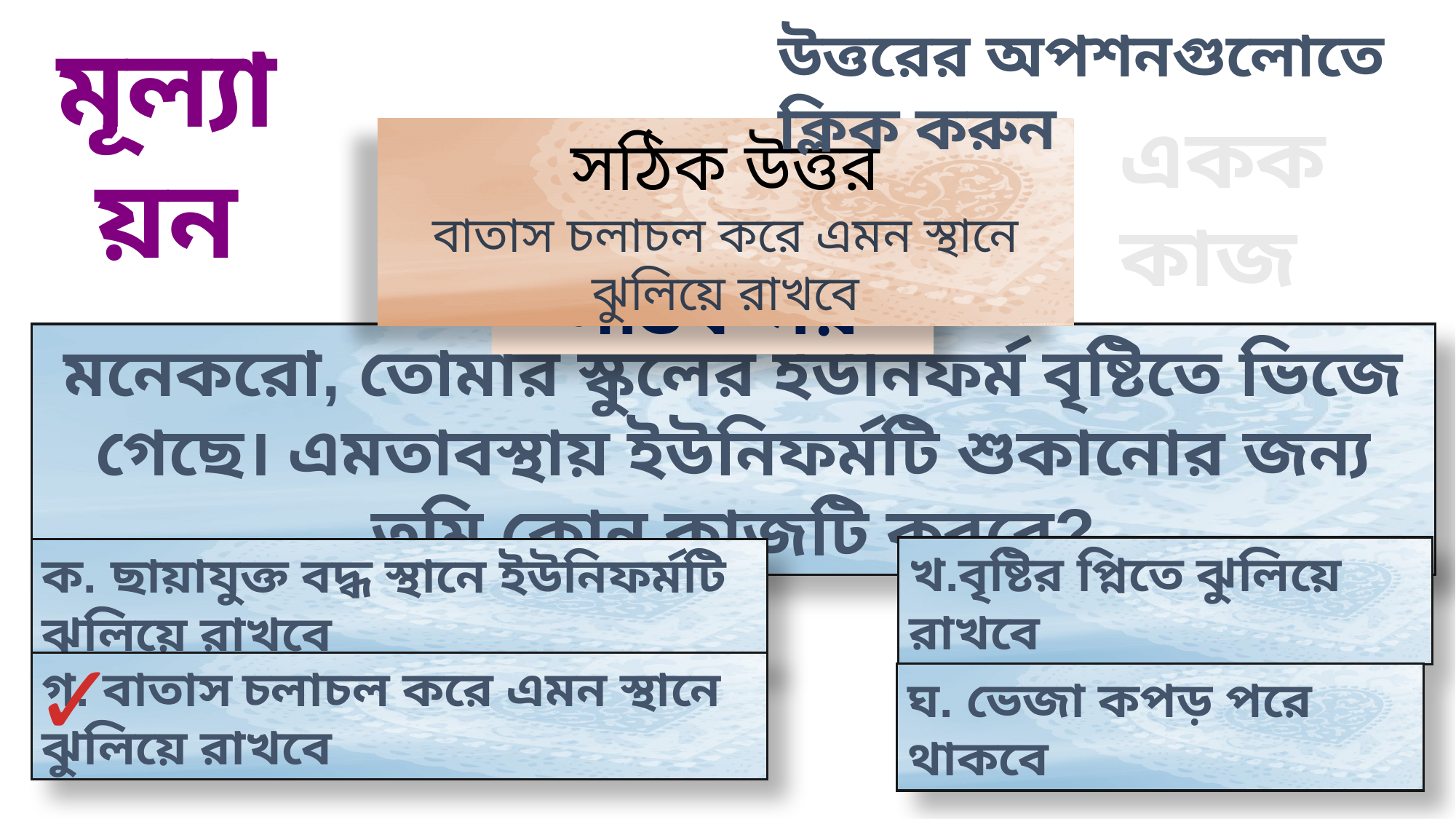

উত্তরের অপশনগুলোতে ক্লিক করুন
মূল্যায়ন
একক কাজ
সঠিক উত্তর
বাতাস চলাচল করে এমন স্থানে ঝুলিয়ে রাখবে
উত্তরটি সঠিক নয়
মনেকরো, তোমার স্কুলের ইউনিফর্ম বৃষ্টিতে ভিজে গেছে। এমতাবস্থায় ইউনিফর্মটি শুকানোর জন্য তুমি কোন কাজটি করবে?
খ.বৃষ্টির প্নিতে ঝুলিয়ে রাখবে
ক. ছায়াযুক্ত বদ্ধ স্থানে ইউনিফর্মটি ঝুলিয়ে রাখবে
✓
গ. বাতাস চলাচল করে এমন স্থানে ঝুলিয়ে রাখবে
ঘ. ভেজা কপড় পরে থাকবে